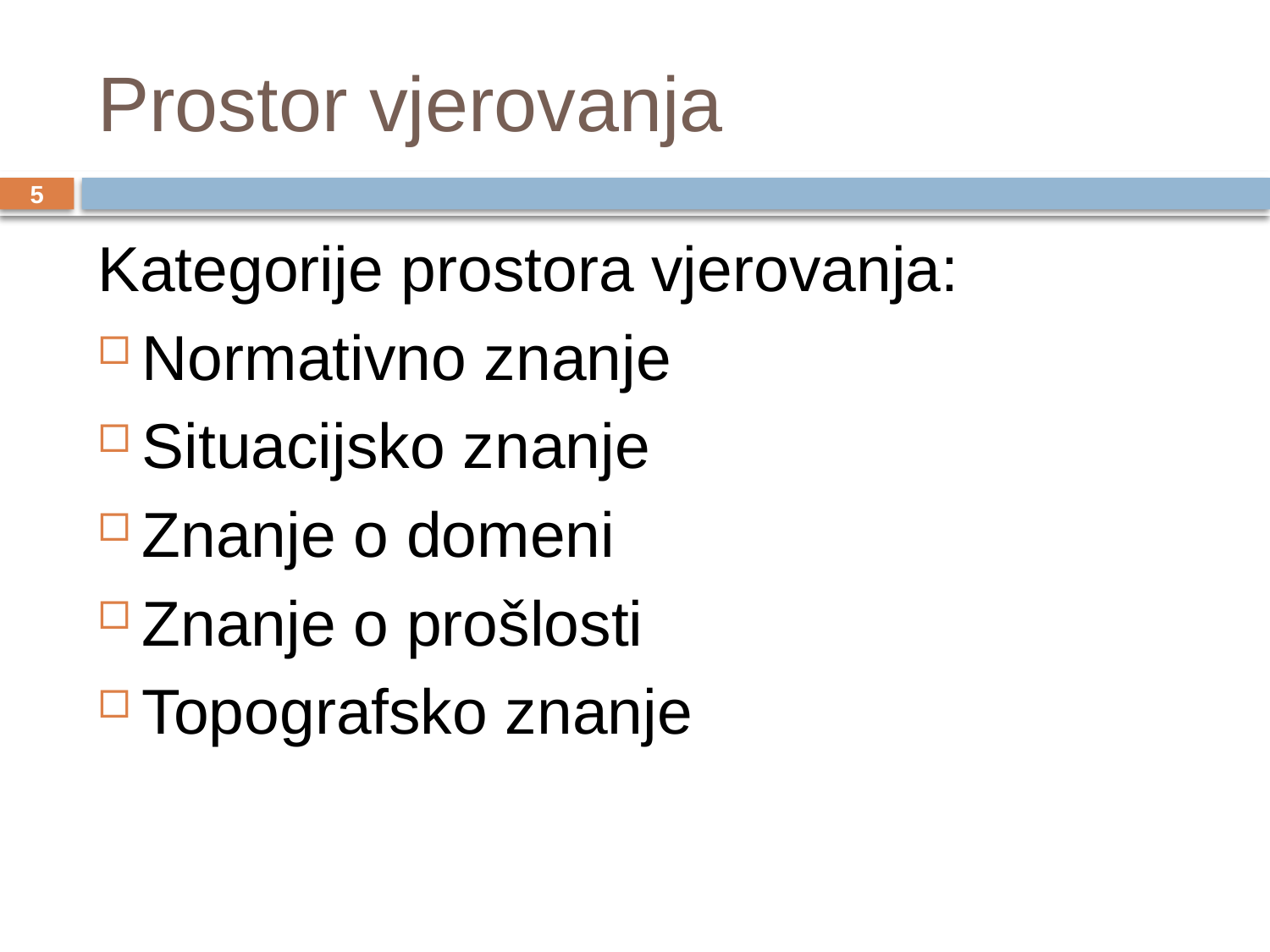

# Prostor vjerovanja
5
Kategorije prostora vjerovanja:
Normativno znanje
Situacijsko znanje
Znanje o domeni
Znanje o prošlosti
Topografsko znanje